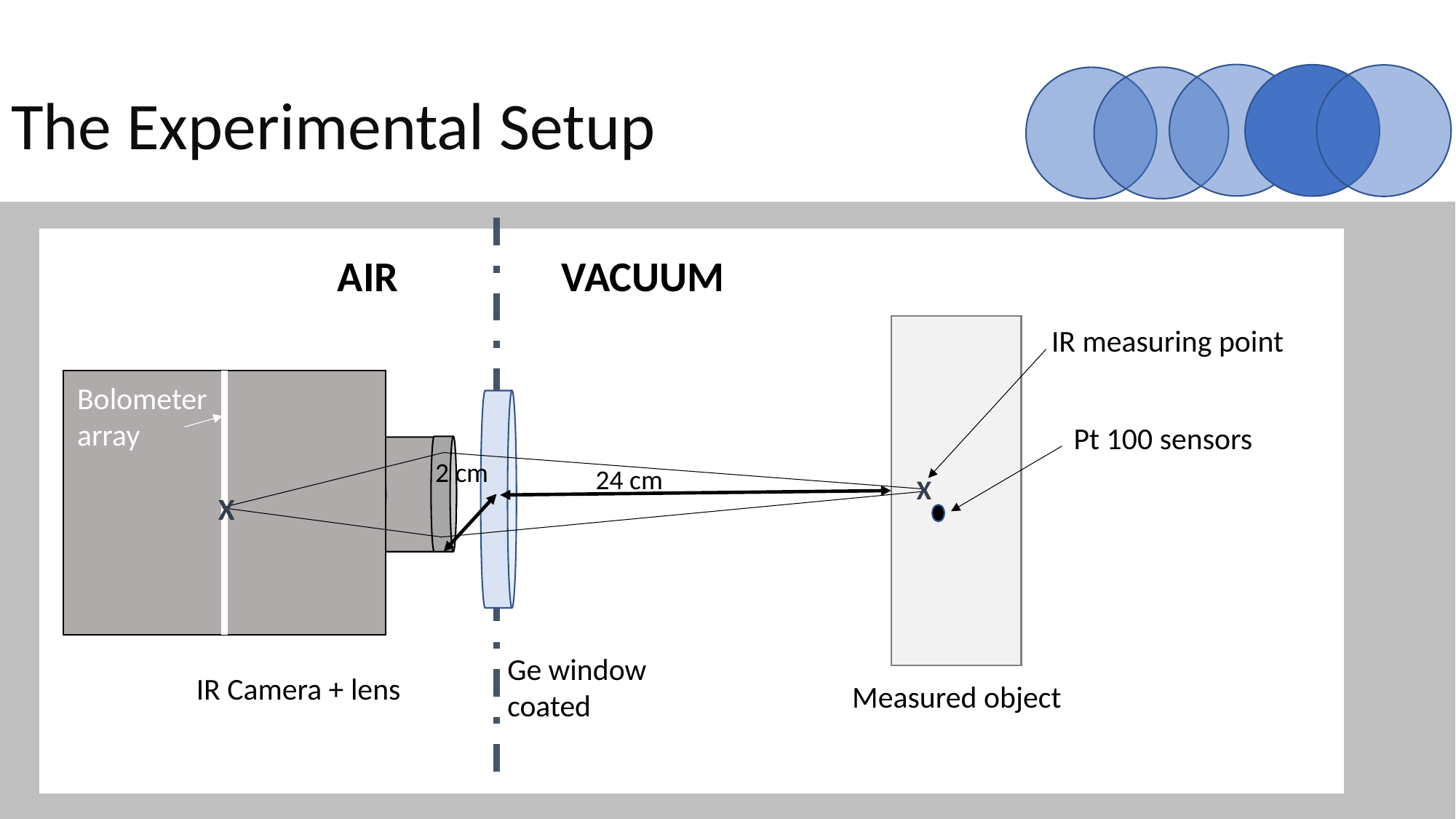

# The Experimental Setup

AIR
VACUUM

 IR measuring point

Bolometer
array
Pt 100 sensors

2 cm
24 cm
X

X

Ge window coated
IR Camera + lens
Measured object
35